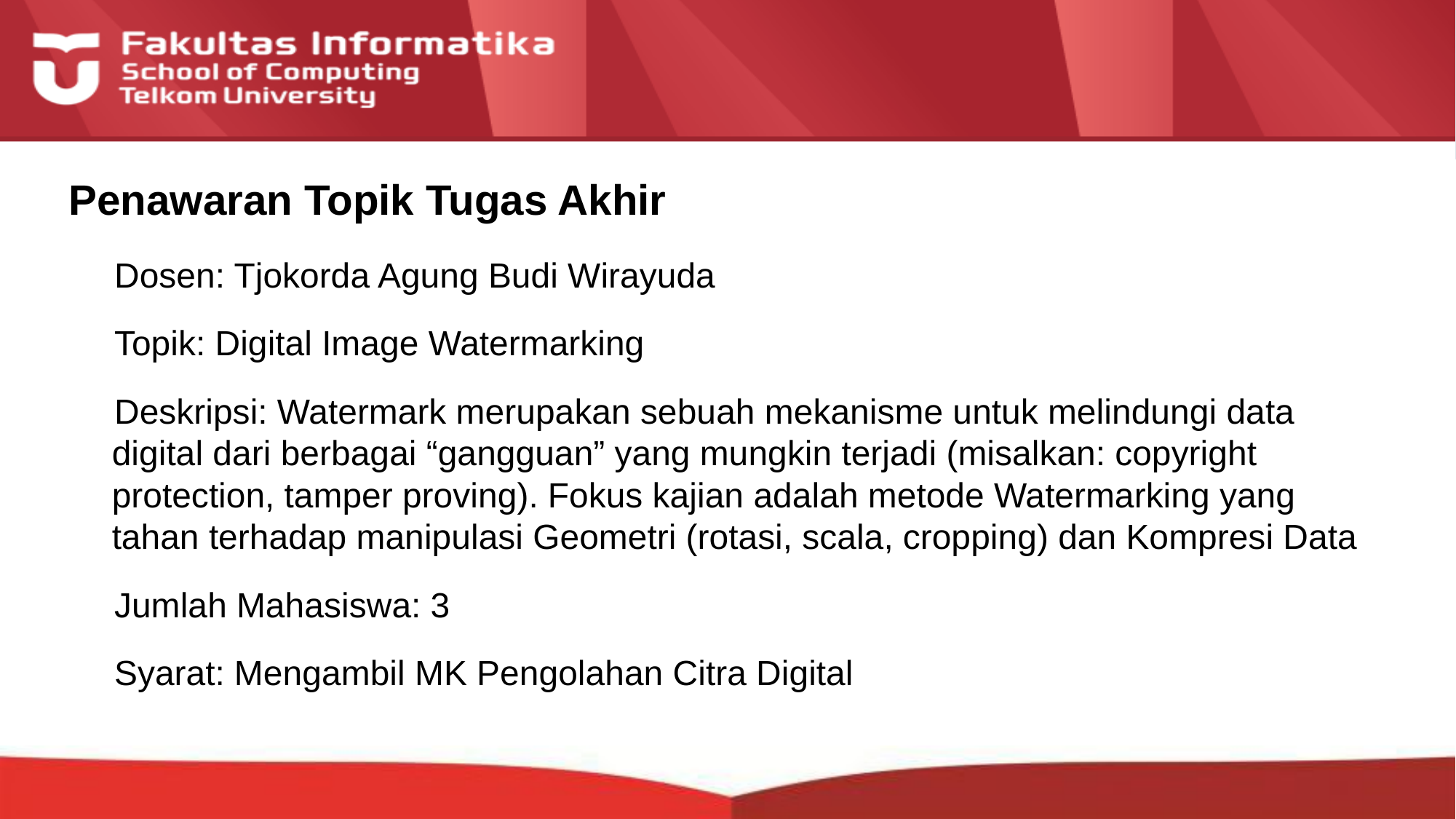

# Penawaran Topik Tugas Akhir
Dosen: Tjokorda Agung Budi Wirayuda
Topik: Digital Image Watermarking
Deskripsi: Watermark merupakan sebuah mekanisme untuk melindungi data digital dari berbagai “gangguan” yang mungkin terjadi (misalkan: copyright protection, tamper proving). Fokus kajian adalah metode Watermarking yang tahan terhadap manipulasi Geometri (rotasi, scala, cropping) dan Kompresi Data
Jumlah Mahasiswa: 3
Syarat: Mengambil MK Pengolahan Citra Digital